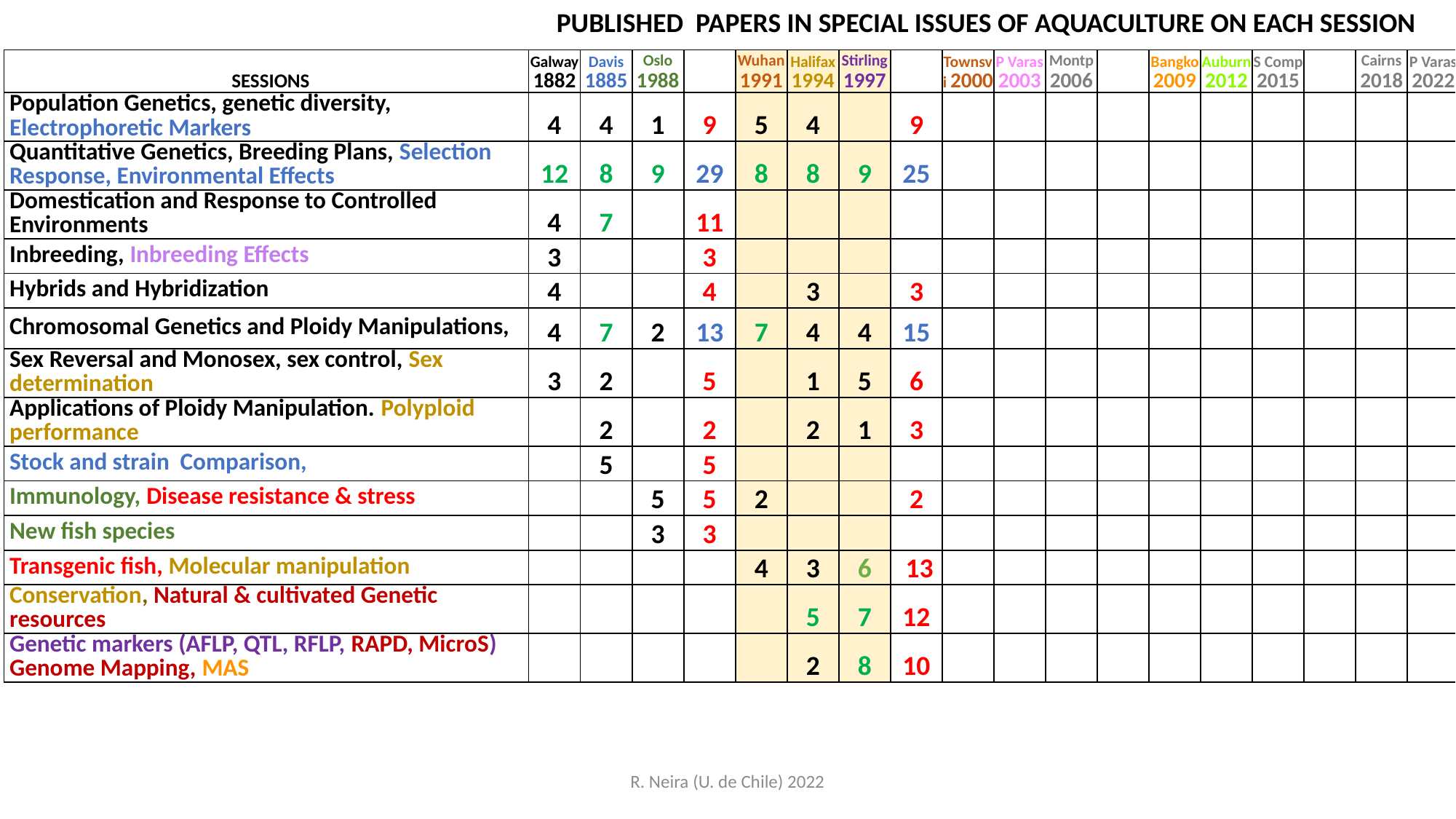

PUBLISHED  PAPERS IN SPECIAL ISSUES OF AQUACULTURE ON EACH SESSION
| SESSIONS | Galway 1882 | Davis 1885 | Oslo 1988 |  | Wuhan 1991 | Halifax 1994 | Stirling 1997 |  | Townsvi 2000 | P Varas 2003 | Montp 2006 |  | Bangko 2009 | Auburn 2012 | S Comp 2015 |  | Cairns 2018 | P Varas 2022 |
| --- | --- | --- | --- | --- | --- | --- | --- | --- | --- | --- | --- | --- | --- | --- | --- | --- | --- | --- |
| Population Genetics, genetic diversity, Electrophoretic Markers | 4 | 4 | 1 | 9 | 5 | 4 |  | 9 |  | 2 | 5 | 7 | 3 |  |  | 3 |  |  |
| Quantitative Genetics, Breeding Plans, Selection Response, Environmental Effects | 12 | 8 | 9 | 29 | 8 | 8 | 9 | 25 | 12 | 6 | 8 | 26 | 6 | 7 | 7 | 20 |  |  |
| Domestication and Response to Controlled Environments | 4 | 7 |  | 11 |  |  |  |  |  |  |  |  |  |  |  | 0 |  |  |
| Inbreeding, Inbreeding Effects | 3 |  |  | 3 |  |  |  |  |  | 2 |  |  | 2 | 1 |  | 3 |  |  |
| Hybrids and Hybridization | 4 |  |  | 4 |  | 3 |  | 3 |  |  |  |  |  |  |  | 0 |  |  |
| Chromosomal Genetics and Ploidy Manipulations, | 4 | 7 | 2 | 13 | 7 | 4 | 4 | 15 | 5 | 5 | 2 | 12 | 2 | 1 |  | 3 |  |  |
| Sex Reversal and Monosex, sex control, Sex determination | 3 | 2 |  | 5 |  | 1 | 5 | 6 |  |  | 1 | 1 | 2 | 1 |  | 3 |  |  |
| Applications of Ploidy Manipulation. Polyploid performance |  | 2 |  | 2 |  | 2 | 1 | 3 |  |  |  |  |  |  |  |  |  |  |
| Stock and strain Comparison, |  | 5 |  | 5 |  |  |  |  |  |  |  |  |  |  |  |  |  |  |
| Immunology, Disease resistance & stress |  |  | 5 | 5 | 2 |  |  | 2 |  |  | 2 | 2 | 3 |  |  | 3 |  |  |
| New fish species |  |  | 3 | 3 |  |  |  |  |  |  |  |  |  |  |  | 0 |  |  |
| Transgenic fish, Molecular manipulation |  |  |  |  | 4 | 3 | 6 | 13 |  |  |  |  |  | 2 |  | 2 |  |  |
| Conservation, Natural & cultivated Genetic resources |  |  |  |  |  | 5 | 7 | 12 | 2 | 7 |  | 9 | 1 | 1 |  | 2 |  |  |
| Genetic markers (AFLP, QTL, RFLP, RAPD, MicroS) Genome Mapping, MAS |  |  |  |  |  | 2 | 8 | 10 | 4 | 4 | 5 | 13 | 5 | 4 | 2 | 11 |  |  |
R. Neira (U. de Chile) 2022